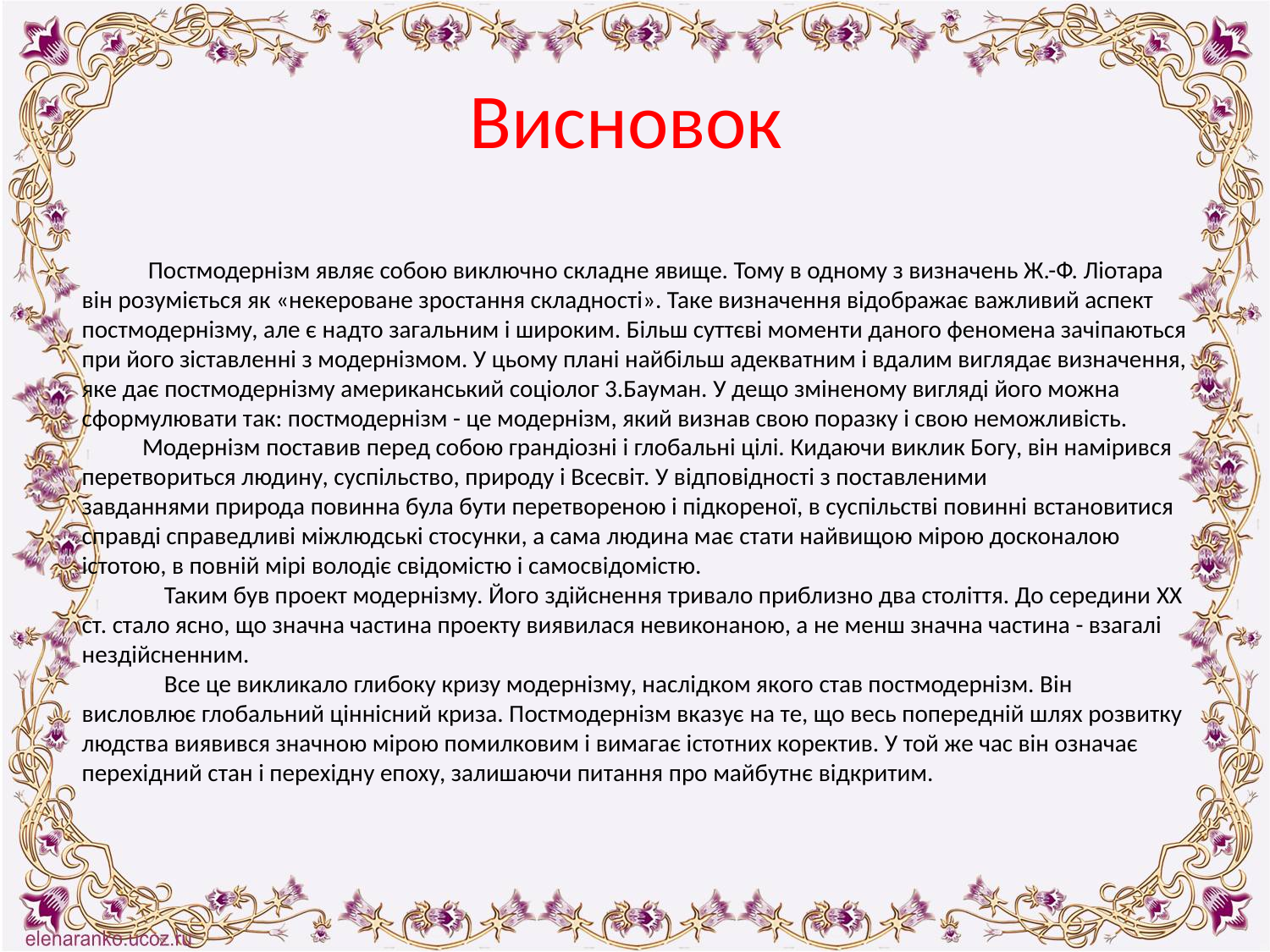

# Висновок
 
            Постмодернізм являє собою виключно складне явище. Тому в одному з визначень Ж.-Ф. Ліотара він розуміється як «некероване зростання складності». Таке визначення відображає важливий аспект постмодернізму, але є надто загальним і широким. Більш суттєві моменти даного феномена зачіпаються при його зіставленні з модернізмом. У цьому плані найбільш адекватним і вдалим виглядає визначення, яке дає постмодернізму американський соціолог 3.Бауман. У дещо зміненому вигляді його можна сформулювати так: постмодернізм - це модернізм, який визнав свою поразку і свою неможливість. 
           Модернізм поставив перед собою грандіозні і глобальні цілі. Кидаючи виклик Богу, він намірився перетвориться людину, суспільство, природу і Всесвіт. У відповідності з поставленими завданнями природа повинна була бути перетвореною і підкореної, в суспільстві повинні встановитися справді справедливі міжлюдські стосунки, а сама людина має стати найвищою мірою досконалою істотою, в повній мірі володіє свідомістю і самосвідомістю. 
               Таким був проект модернізму. Його здійснення тривало приблизно два століття. До середини XX ст. стало ясно, що значна частина проекту виявилася невиконаною, а не менш значна частина - взагалі нездійсненним. 
               Все це викликало глибоку кризу модернізму, наслідком якого став постмодернізм. Він висловлює глобальний ціннісний криза. Постмодернізм вказує на те, що весь попередній шлях розвитку людства виявився значною мірою помилковим і вимагає істотних коректив. У той же час він означає перехідний стан і перехідну епоху, залишаючи питання про майбутнє відкритим.